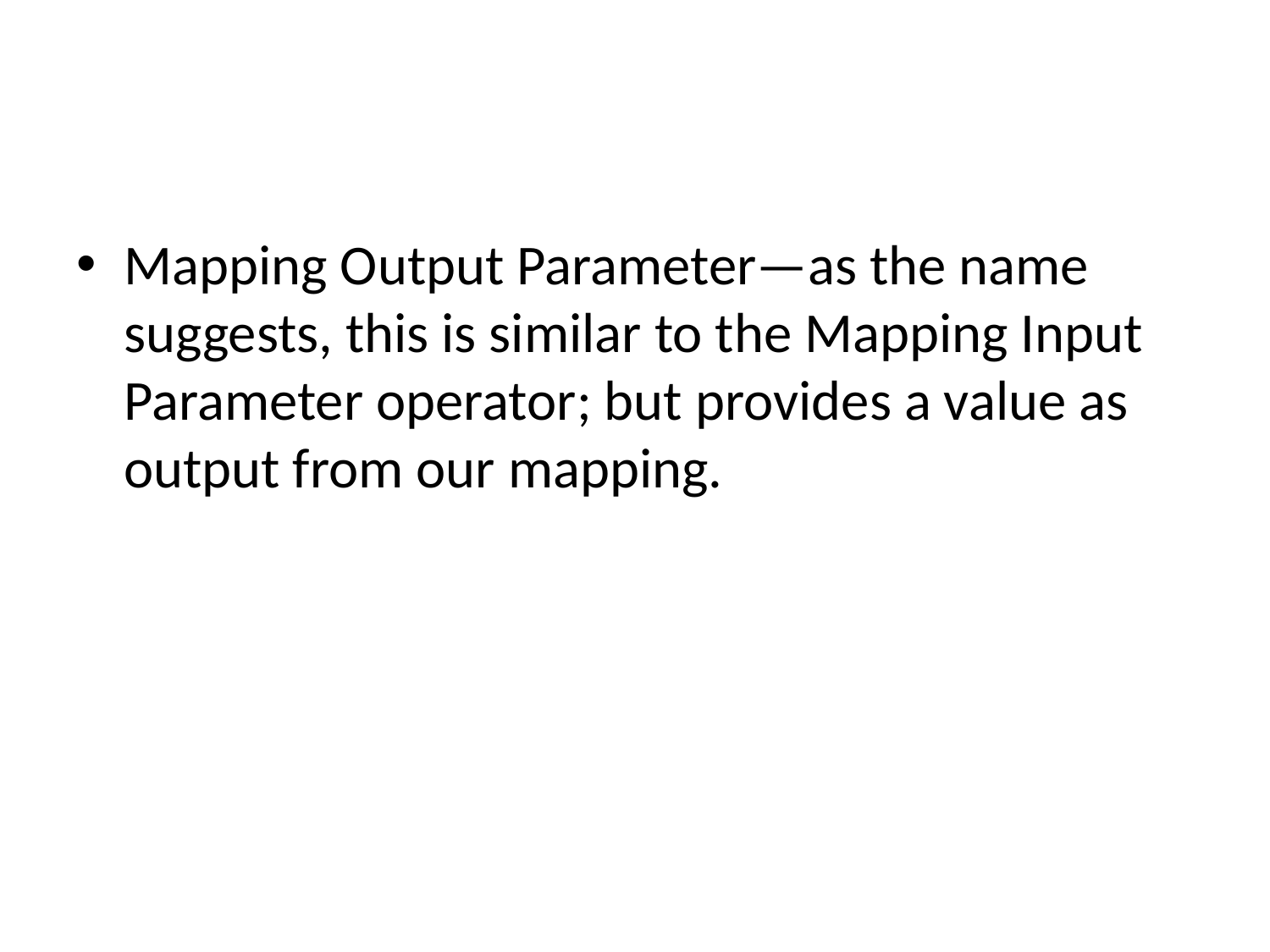

#
Mapping Output Parameter—as the name suggests, this is similar to the Mapping Input Parameter operator; but provides a value as output from our mapping.